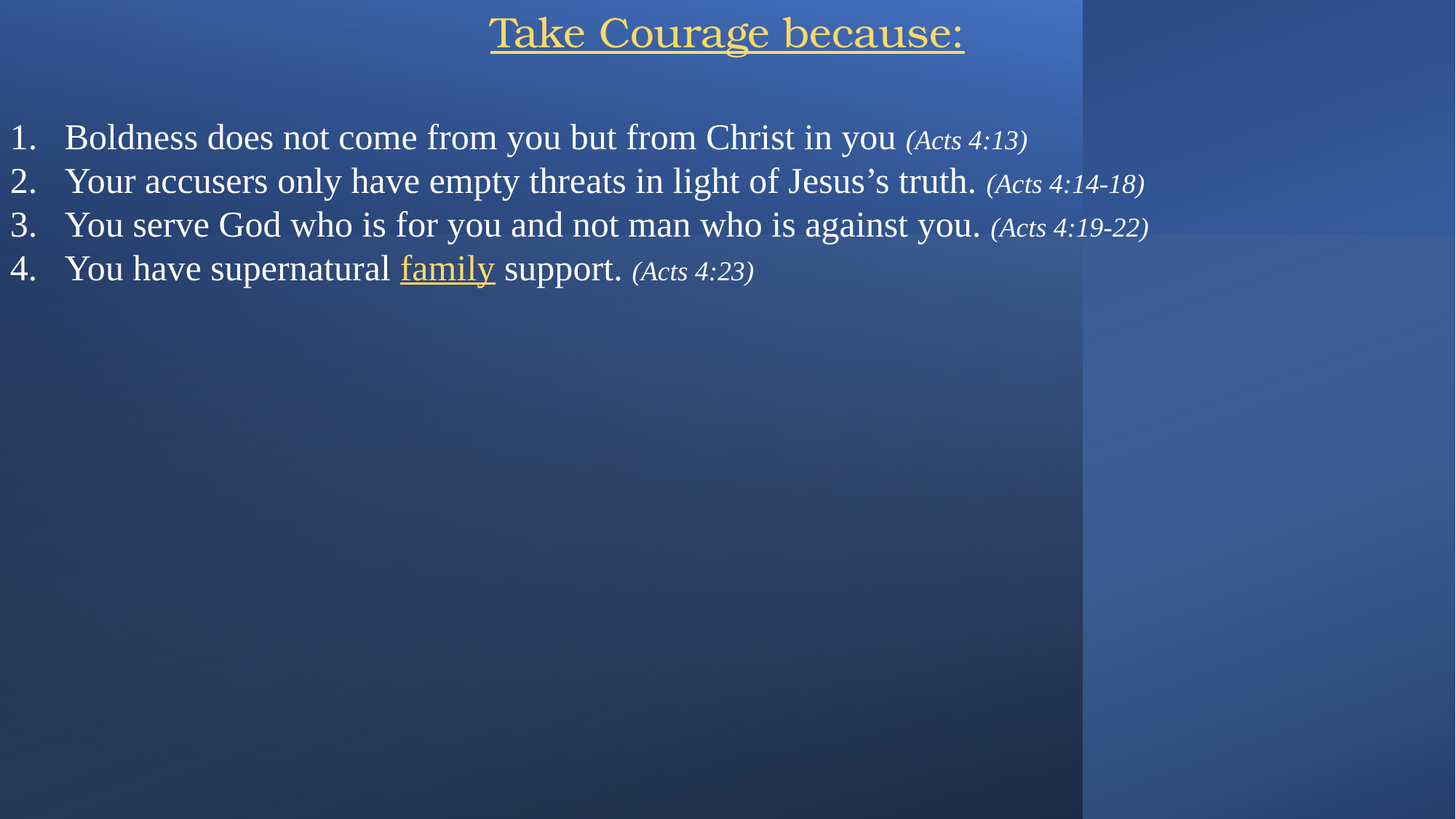

Take Courage because:
Boldness does not come from you but from Christ in you (Acts 4:13)
Your accusers only have empty threats in light of Jesus’s truth. (Acts 4:14-18)
You serve God who is for you and not man who is against you. (Acts 4:19-22)
You have supernatural family support. (Acts 4:23)